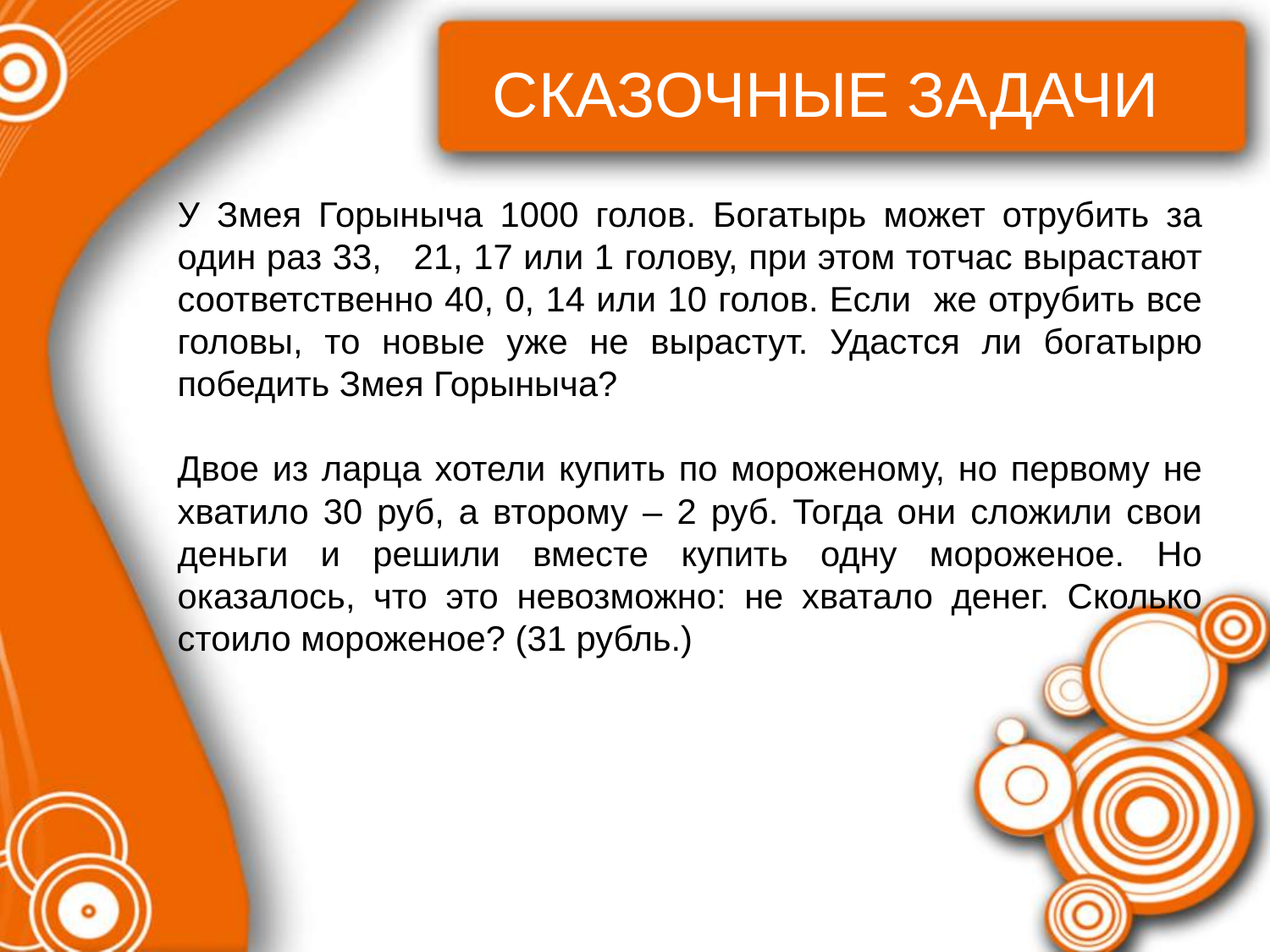

# СКАЗОЧНЫЕ ЗАДАЧИ
У Змея Горыныча 1000 голов. Богатырь может отрубить за один раз 33,   21, 17 или 1 голову, при этом тотчас вырастают соответственно 40, 0, 14 или 10 голов. Если  же отрубить все головы, то новые уже не вырастут. Удастся ли богатырю победить Змея Горыныча?

Двое из ларца хотели купить по мороженому, но первому не хватило 30 руб, а второму – 2 руб. Тогда они сложили свои деньги и решили вместе купить одну мороженое. Но оказалось, что это невозможно: не хватало денег. Сколько стоило мороженое? (31 рубль.)